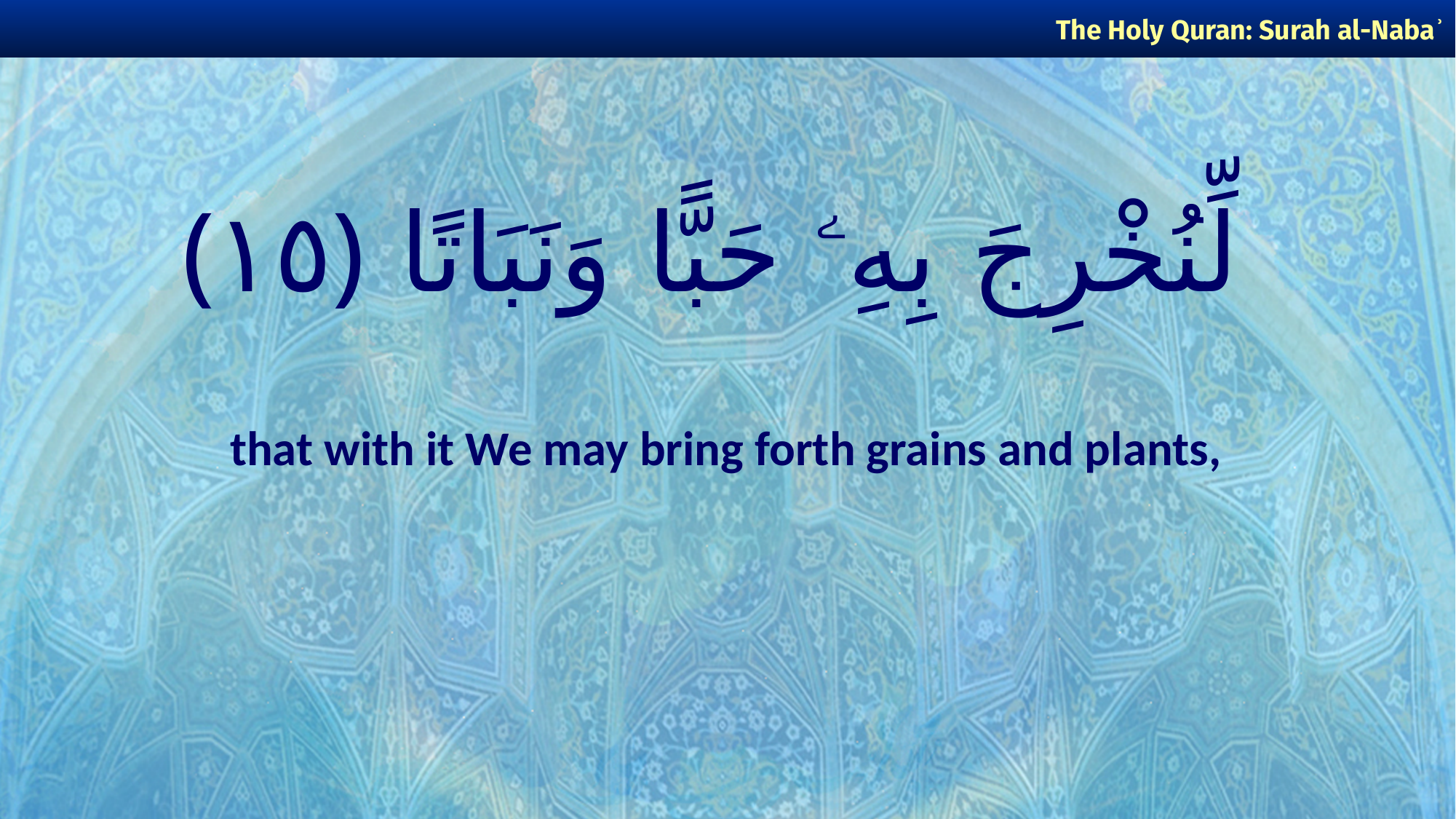

The Holy Quran: Surah al-Nabaʾ
# لِّنُخْرِجَ بِهِۦ حَبًّا وَنَبَاتًا ﴿١٥﴾
that with it We may bring forth grains and plants,